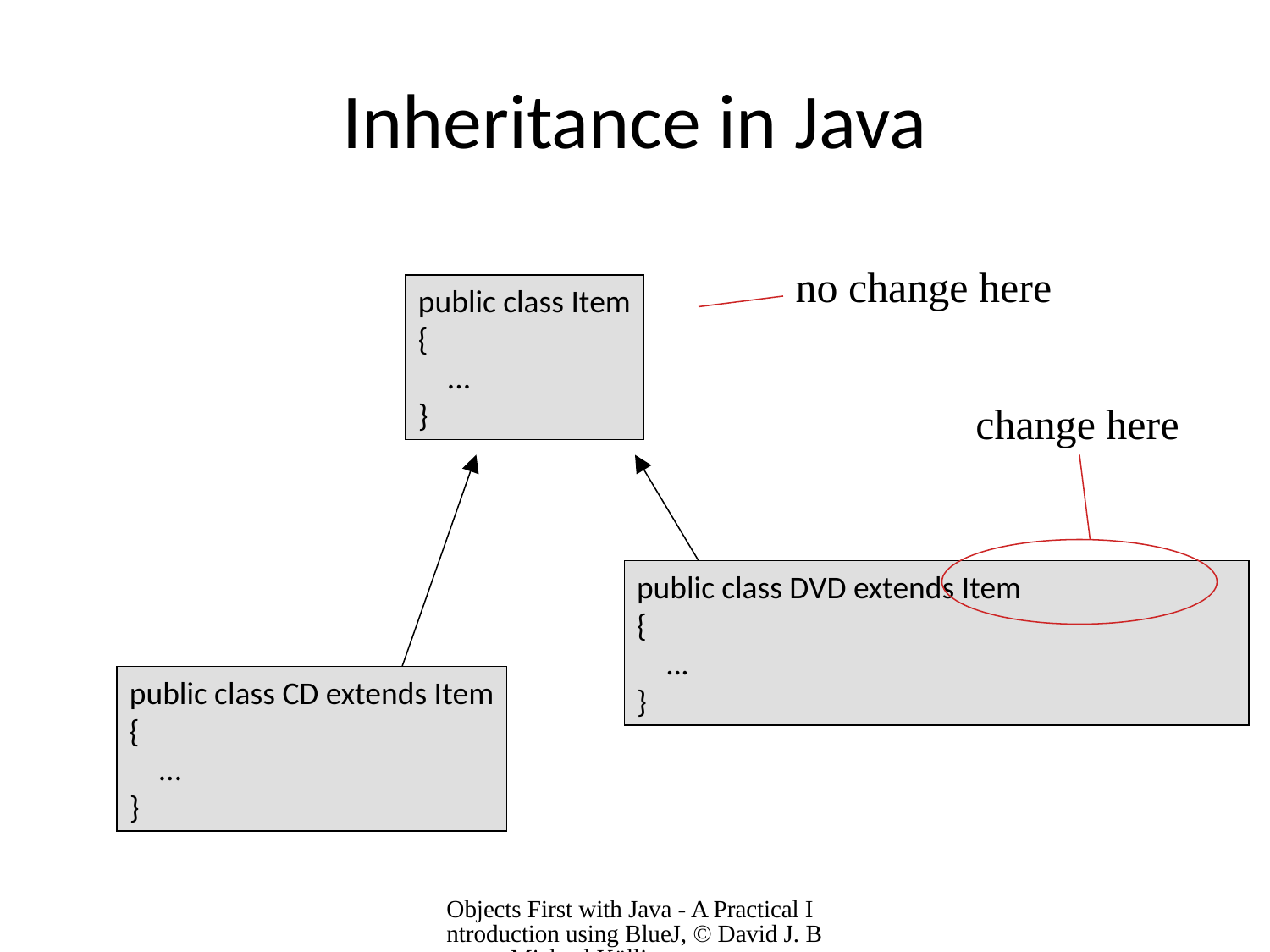

# Inheritance in Java
no change here
public class Item
{
    ...
}

change here

public class DVD extends Item
{
    ...
}
public class CD extends Item
{
    ...
}
Objects First with Java - A Practical Introduction using BlueJ, © David J. Barnes, Michael Kölling